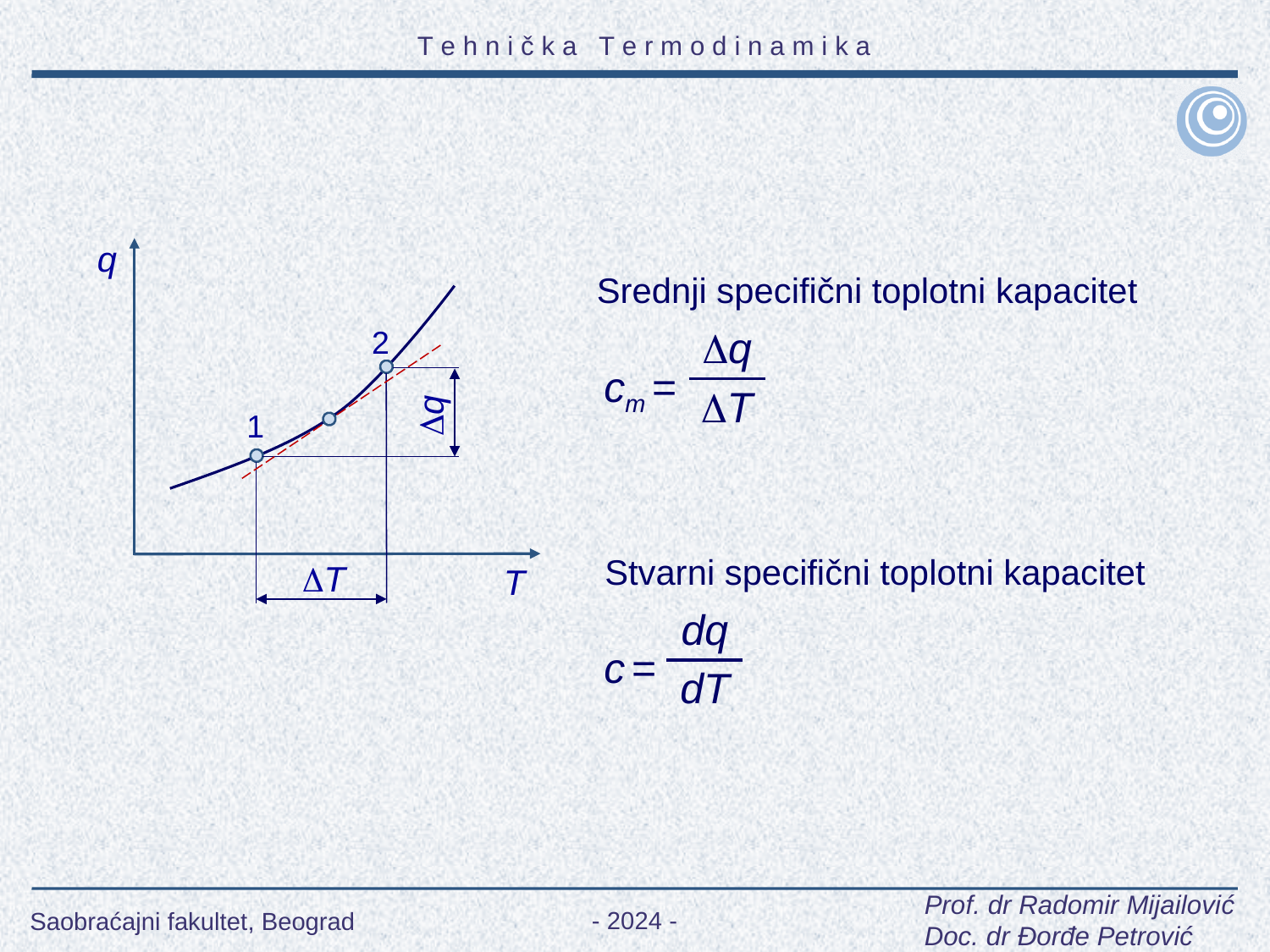

q
Srednji specifični toplotni kapacitet
Δq
2

cm =

Δq
ΔT
ΔT
1

Stvarni specifični toplotni kapacitet
T
dq
c =
dT